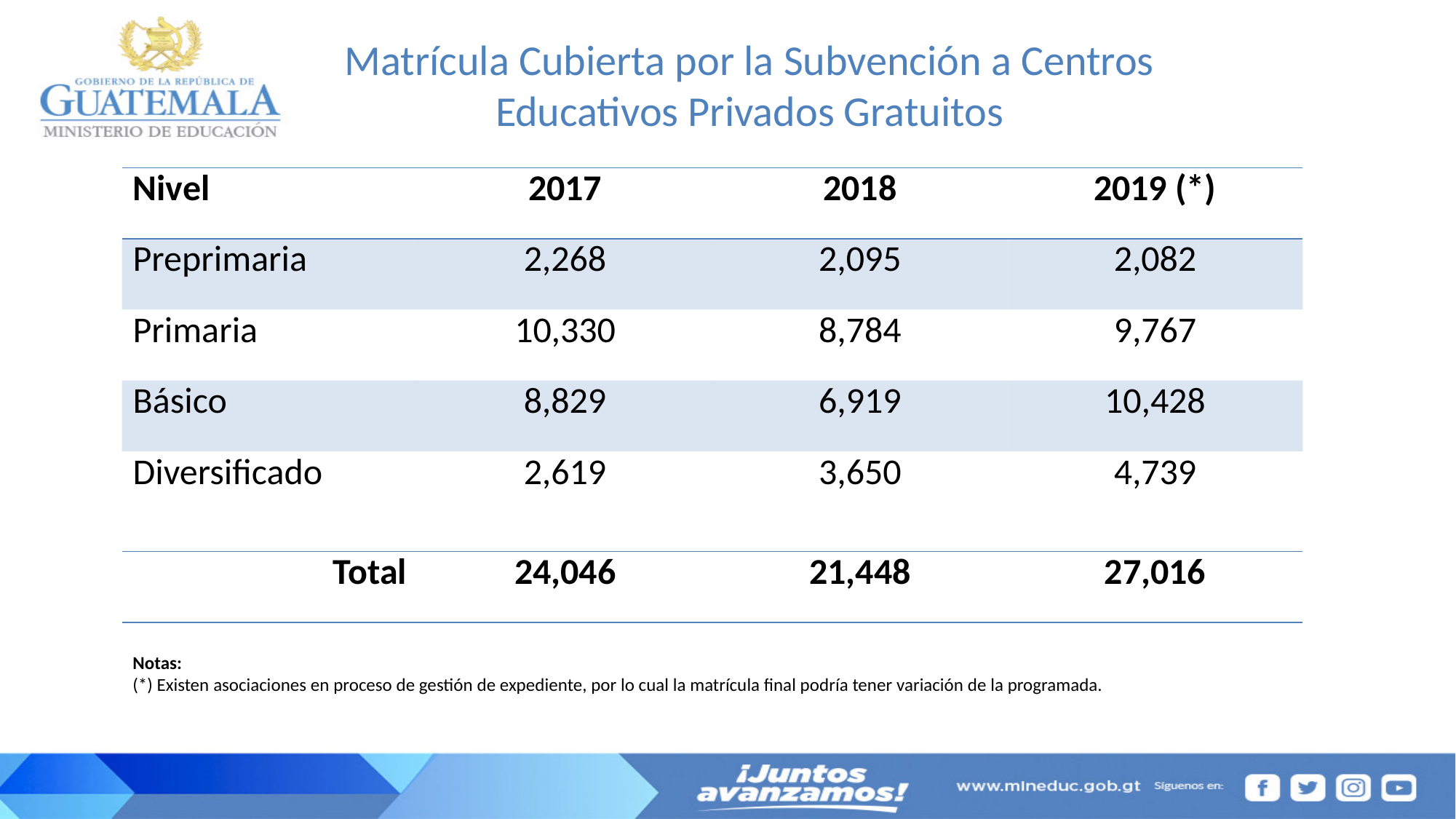

# Matrícula Cubierta por la Subvención a Centros Educativos Privados Gratuitos
| Nivel | 2017 | 2018 | 2019 (\*) |
| --- | --- | --- | --- |
| Preprimaria | 2,268 | 2,095 | 2,082 |
| Primaria | 10,330 | 8,784 | 9,767 |
| Básico | 8,829 | 6,919 | 10,428 |
| Diversificado | 2,619 | 3,650 | 4,739 |
| Total | 24,046 | 21,448 | 27,016 |
Notas:
(*) Existen asociaciones en proceso de gestión de expediente, por lo cual la matrícula final podría tener variación de la programada.